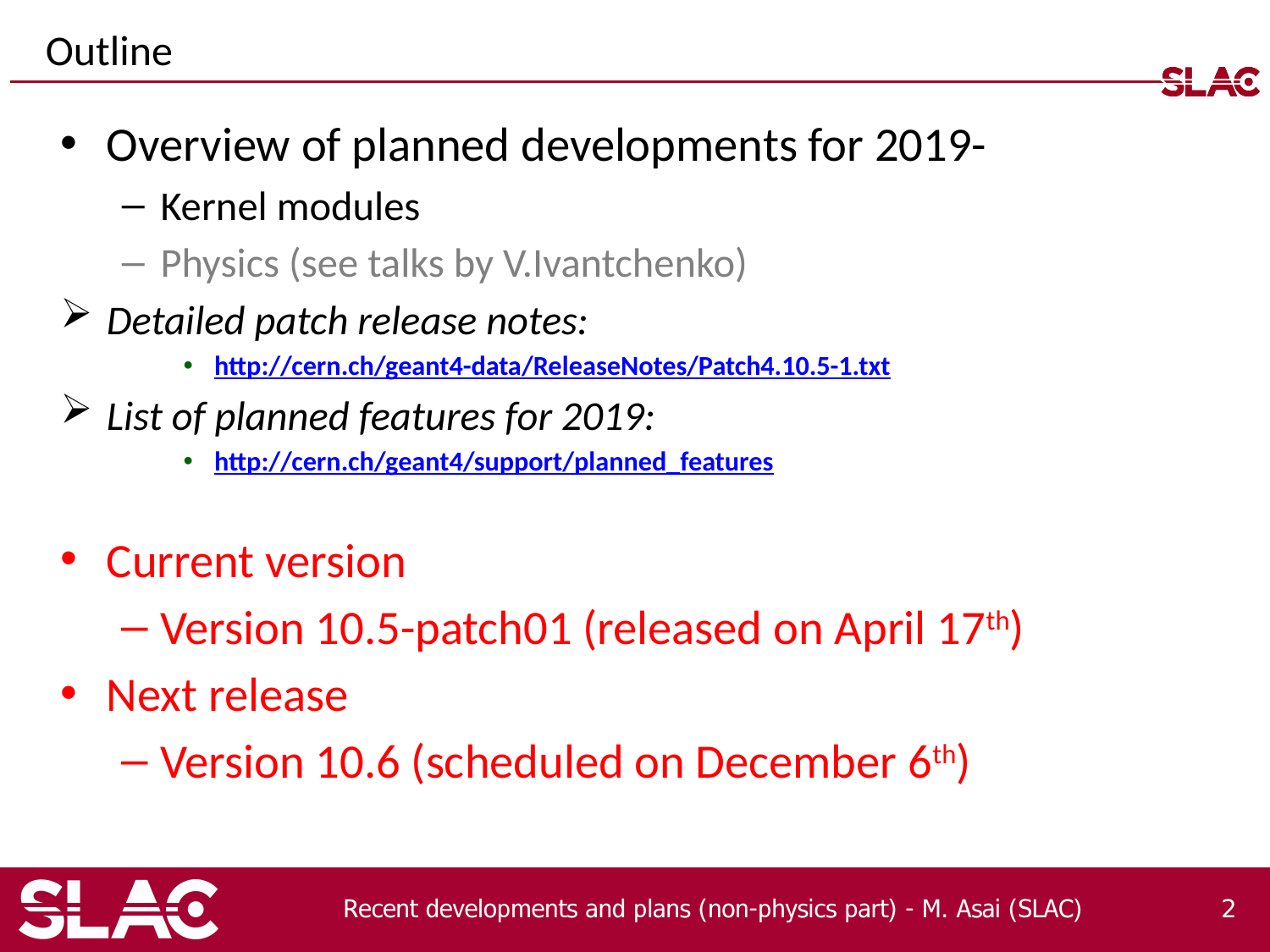

# Outline
Overview of planned developments for 2019-
Kernel modules
Physics (see talks by V.Ivantchenko)
Detailed patch release notes:
http://cern.ch/geant4-data/ReleaseNotes/Patch4.10.5-1.txt
List of planned features for 2019:
http://cern.ch/geant4/support/planned_features

Current version
Version 10.5-patch01 (released on April 17th)
Next release
Version 10.6 (scheduled on December 6th)
Recent developments and plans (non-physics part) - M. Asai (SLAC)
2